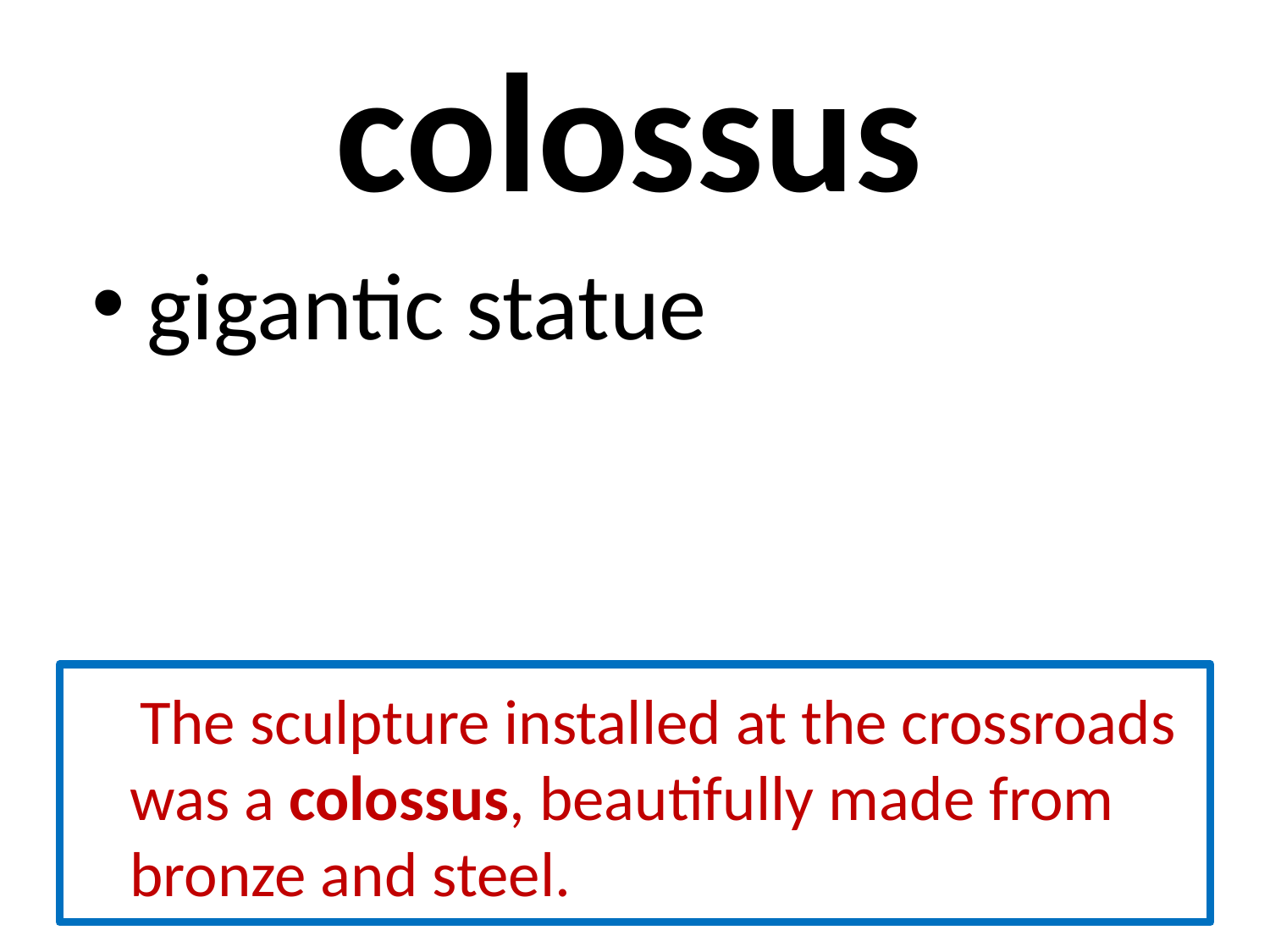

# colossus
 gigantic statue
    The sculpture installed at the crossroads was a colossus, beautifully made from bronze and steel.